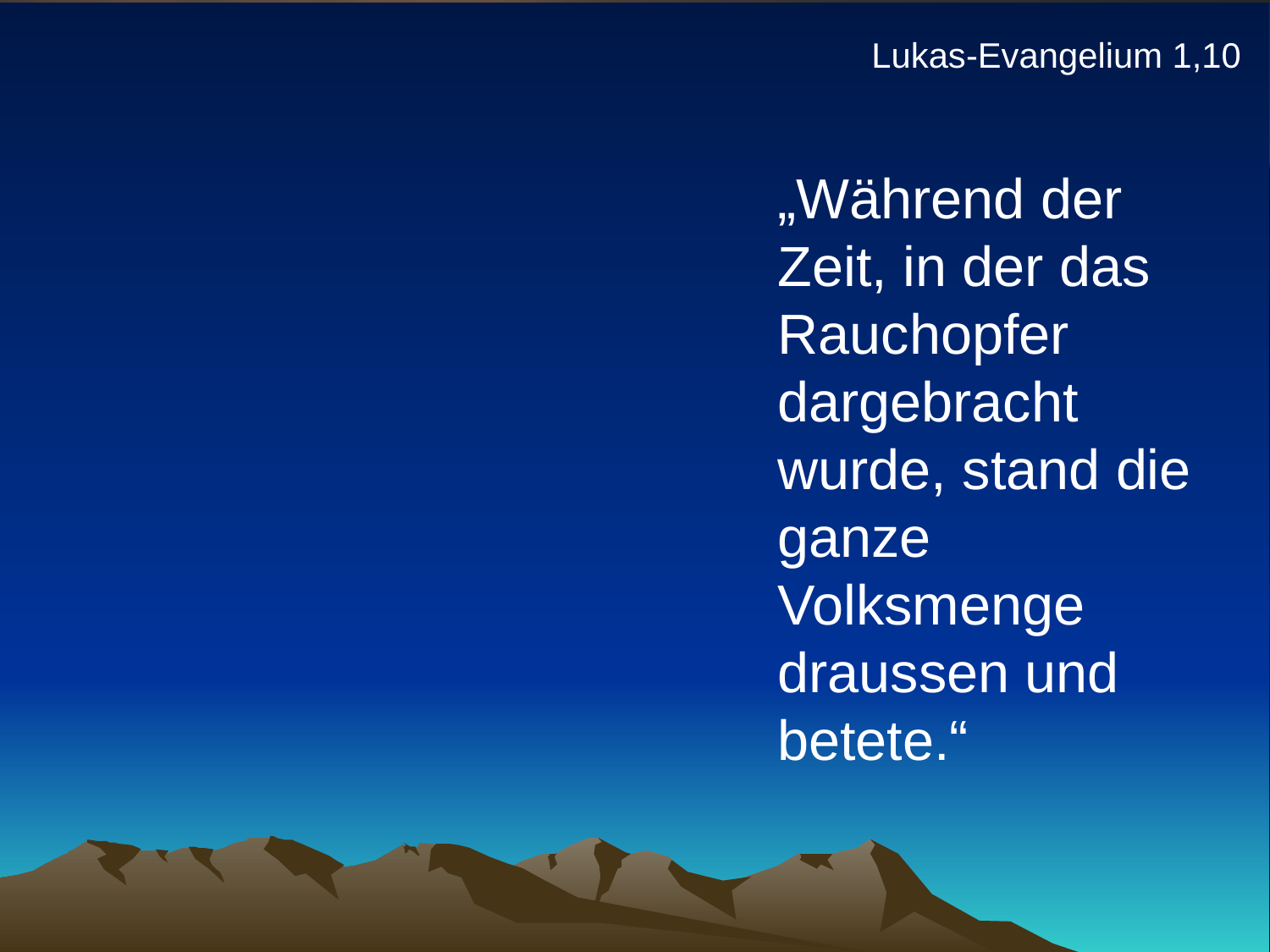

Lukas-Evangelium 1,10
# „Während der Zeit, in der das Rauchopfer dargebracht wurde, stand die ganze Volksmenge draussen und betete.“